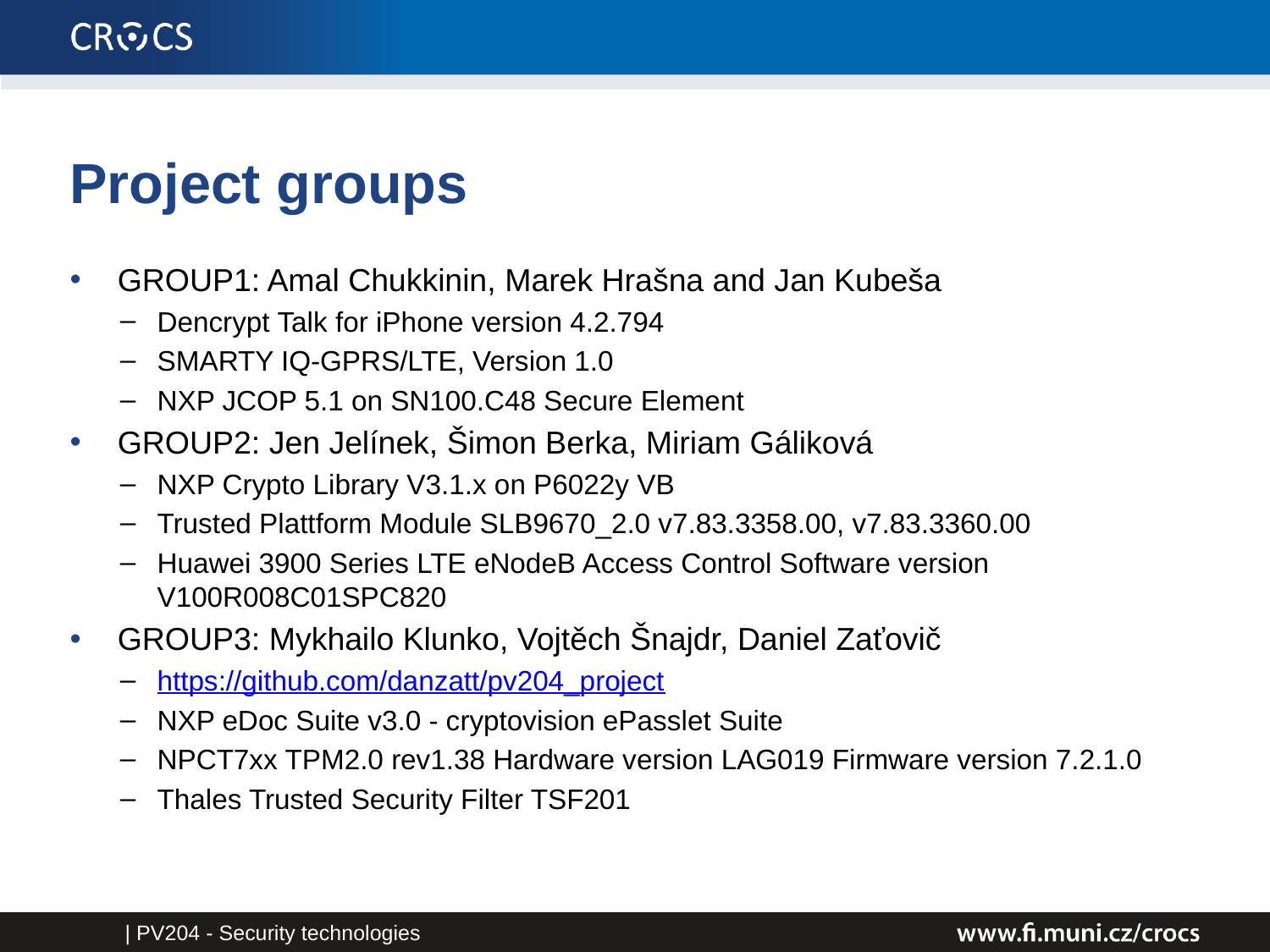

# Project groups
GROUP1: Amal Chukkinin, Marek Hrašna and Jan Kubeša
Dencrypt Talk for iPhone version 4.2.794
SMARTY IQ-GPRS/LTE, Version 1.0
NXP JCOP 5.1 on SN100.C48 Secure Element
GROUP2: Jen Jelínek, Šimon Berka, Miriam Gáliková
NXP Crypto Library V3.1.x on P6022y VB
Trusted Plattform Module SLB9670_2.0 v7.83.3358.00, v7.83.3360.00
Huawei 3900 Series LTE eNodeB Access Control Software version V100R008C01SPC820
GROUP3: Mykhailo Klunko, Vojtěch Šnajdr, Daniel Zaťovič
https://github.com/danzatt/pv204_project
NXP eDoc Suite v3.0 - cryptovision ePasslet Suite
NPCT7xx TPM2.0 rev1.38 Hardware version LAG019 Firmware version 7.2.1.0
Thales Trusted Security Filter TSF201
| PV204 - Security technologies